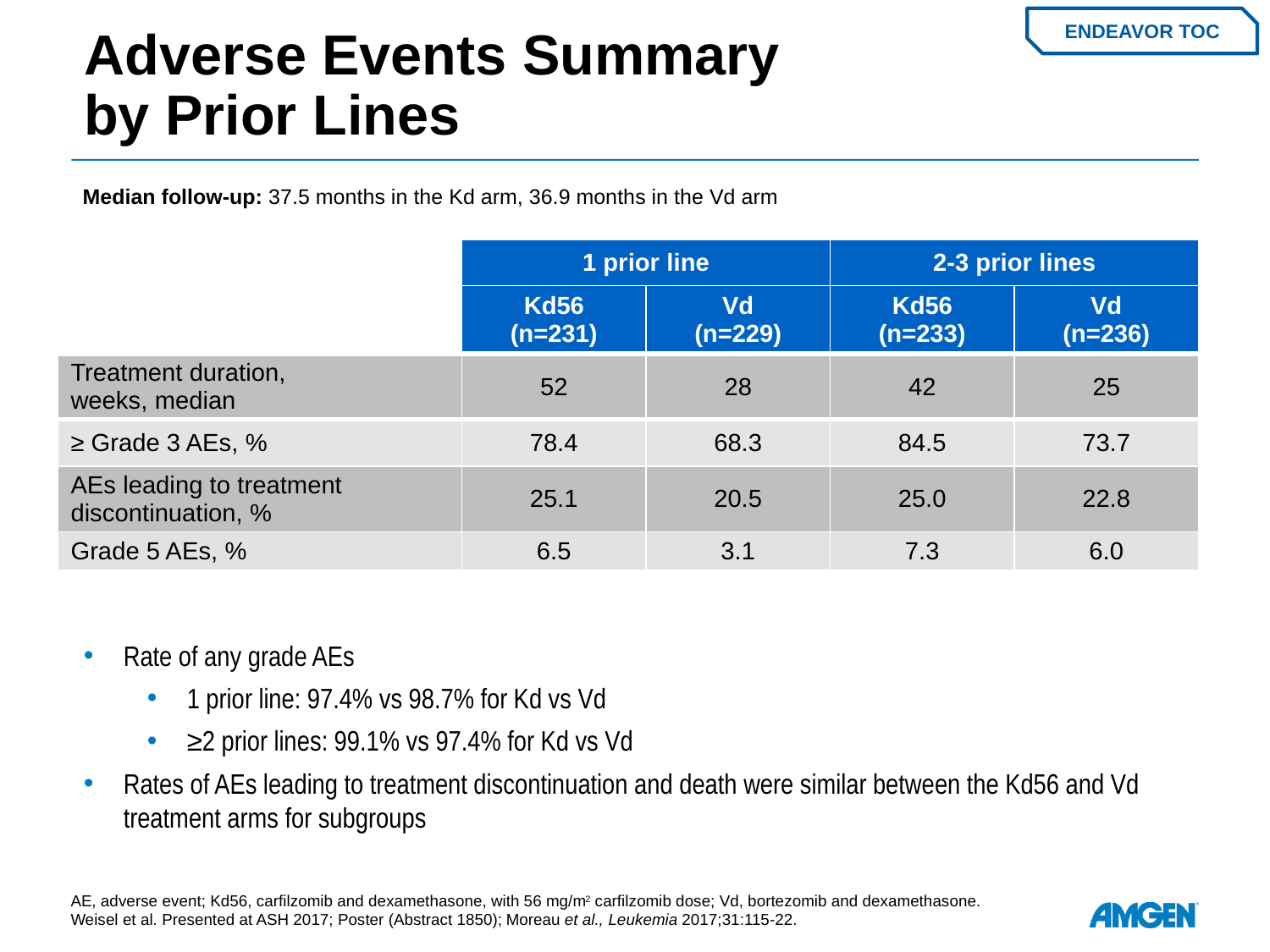

# Adverse Events Summary by Prior Lines
ENDEAVOR TOC
Median follow-up: 37.5 months in the Kd arm, 36.9 months in the Vd arm
|  | 1 prior line |  | 2-3 prior lines |  |
| --- | --- | --- | --- | --- |
|  | Kd56 (n=231) | Vd (n=229) | Kd56 (n=233) | Vd (n=236) |
| Treatment duration, weeks, median | 52 | 28 | 42 | 25 |
| ≥ Grade 3 AEs, % | 78.4 | 68.3 | 84.5 | 73.7 |
| AEs leading to treatment discontinuation, % | 25.1 | 20.5 | 25.0 | 22.8 |
| Grade 5 AEs, % | 6.5 | 3.1 | 7.3 | 6.0 |
Rate of any grade AEs
1 prior line: 97.4% vs 98.7% for Kd vs Vd
≥2 prior lines: 99.1% vs 97.4% for Kd vs Vd
Rates of AEs leading to treatment discontinuation and death were similar between the Kd56 and Vd treatment arms for subgroups

AE, adverse event; Kd56, carfilzomib and dexamethasone, with 56 mg/m2 carfilzomib dose; Vd, bortezomib and dexamethasone.
Weisel et al. Presented at ASH 2017; Poster (Abstract 1850); Moreau et al., Leukemia 2017;31:115-22.